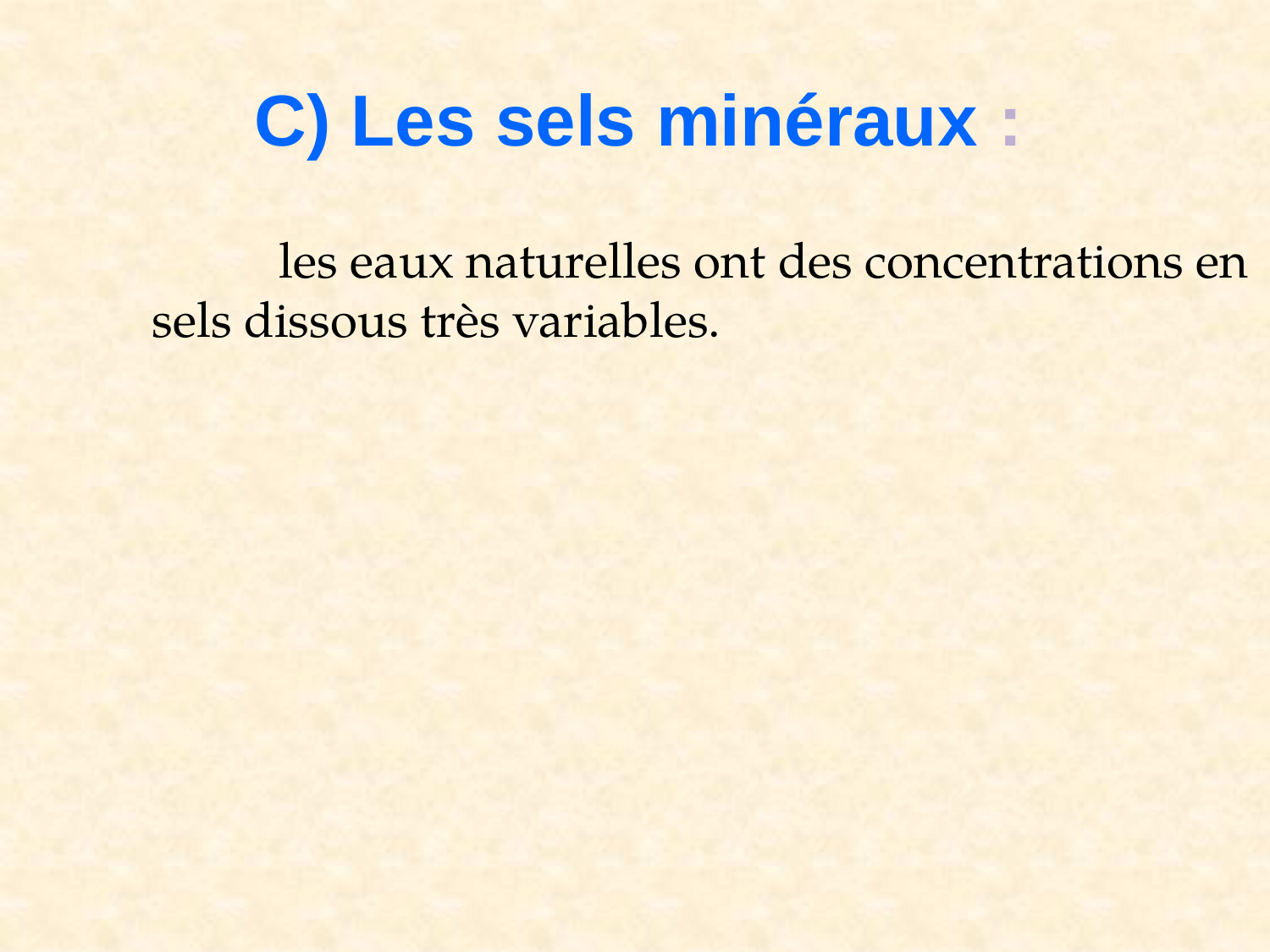

# C) Les sels minéraux :
		les eaux naturelles ont des concentrations en sels dissous très variables.